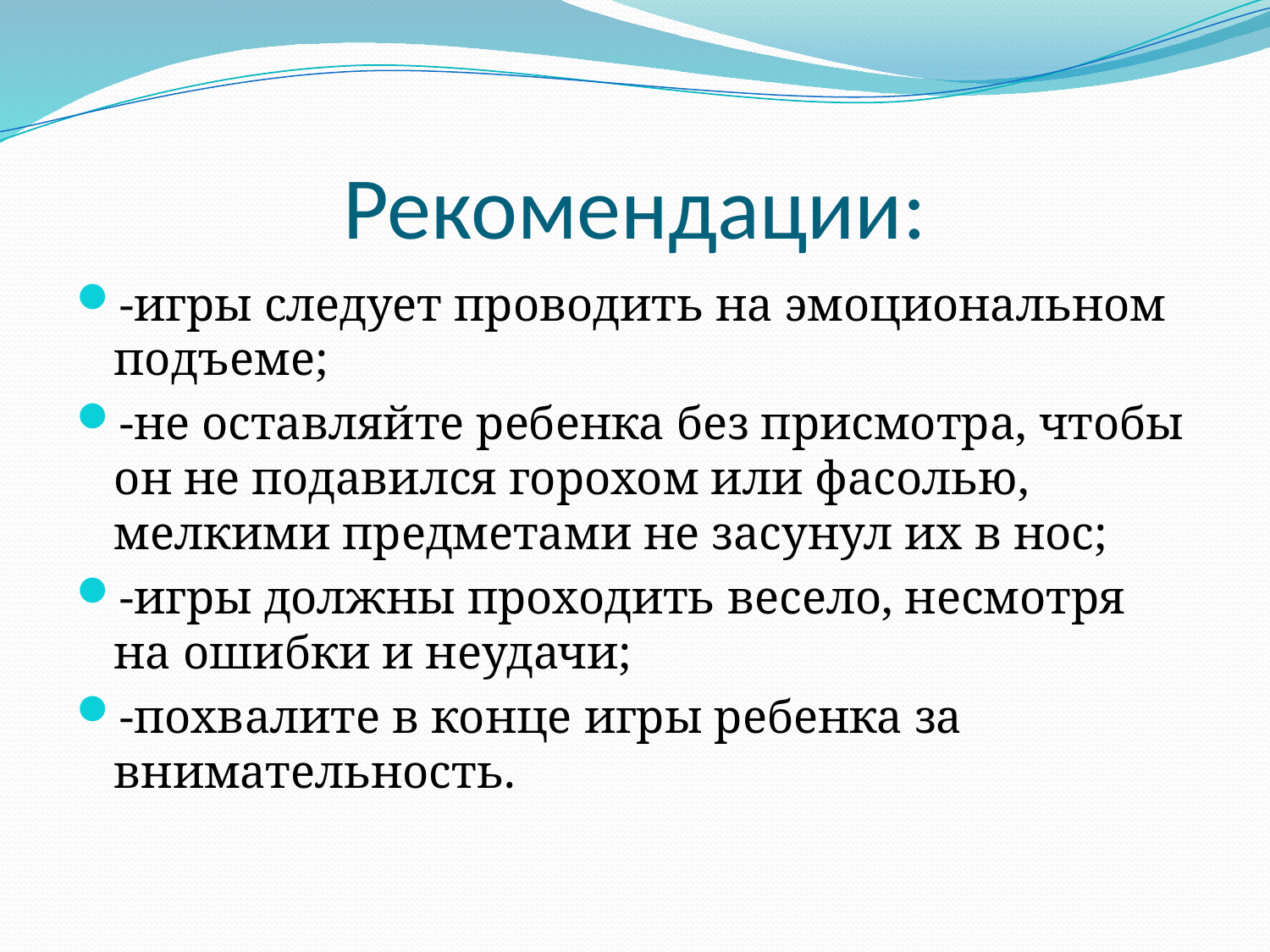

# Рекомендации:
-игры следует проводить на эмоциональном подъеме;
-не оставляйте ребенка без присмотра, чтобы он не подавился горохом или фасолью, мелкими предметами не засунул их в нос;
-игры должны проходить весело, несмотря на ошибки и неудачи;
-похвалите в конце игры ребенка за внимательность.